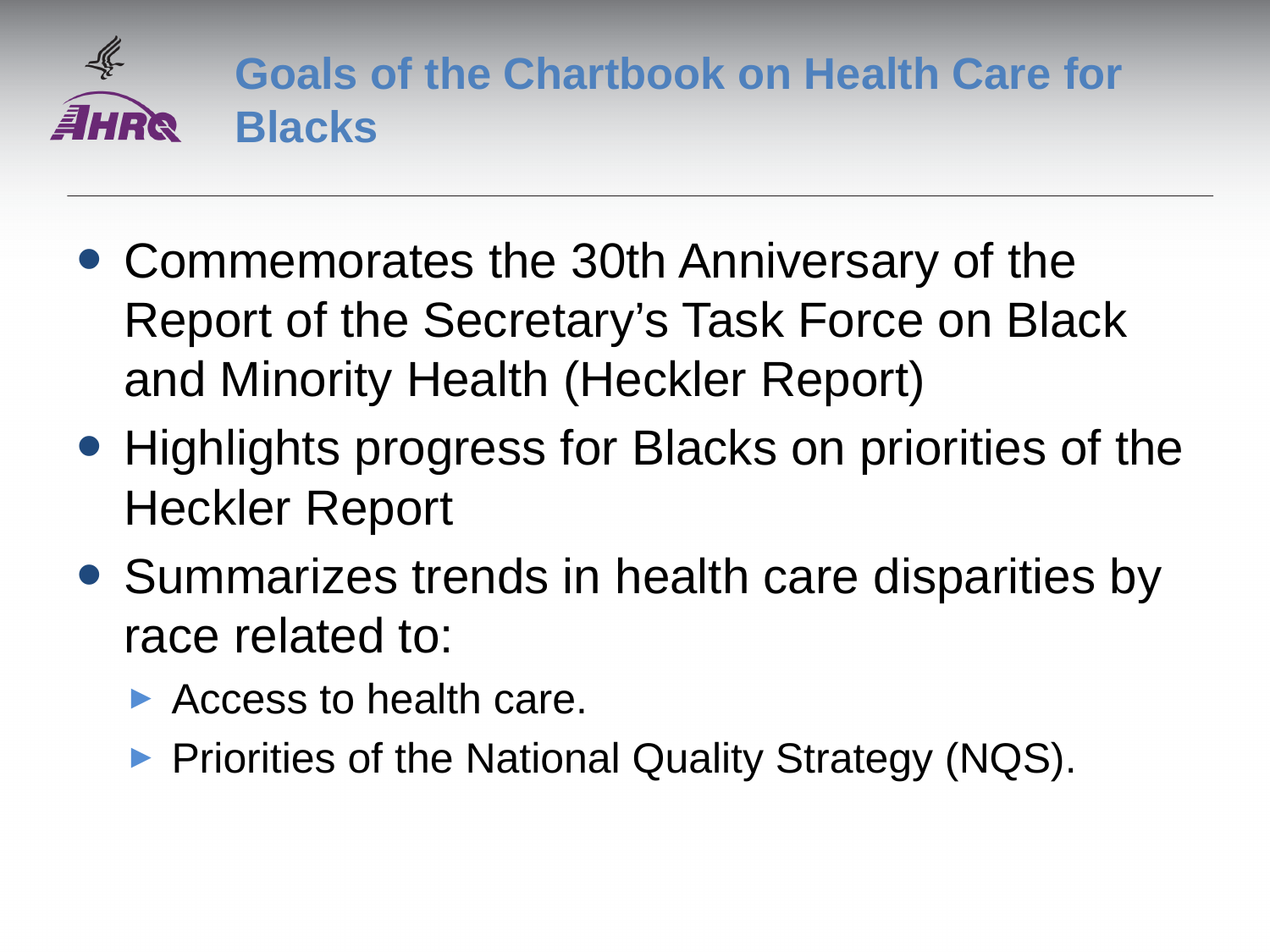

# Goals of the Chartbook on Health Care for Blacks
Commemorates the 30th Anniversary of the Report of the Secretary’s Task Force on Black and Minority Health (Heckler Report)
Highlights progress for Blacks on priorities of the Heckler Report
Summarizes trends in health care disparities by race related to:
Access to health care.
Priorities of the National Quality Strategy (NQS).